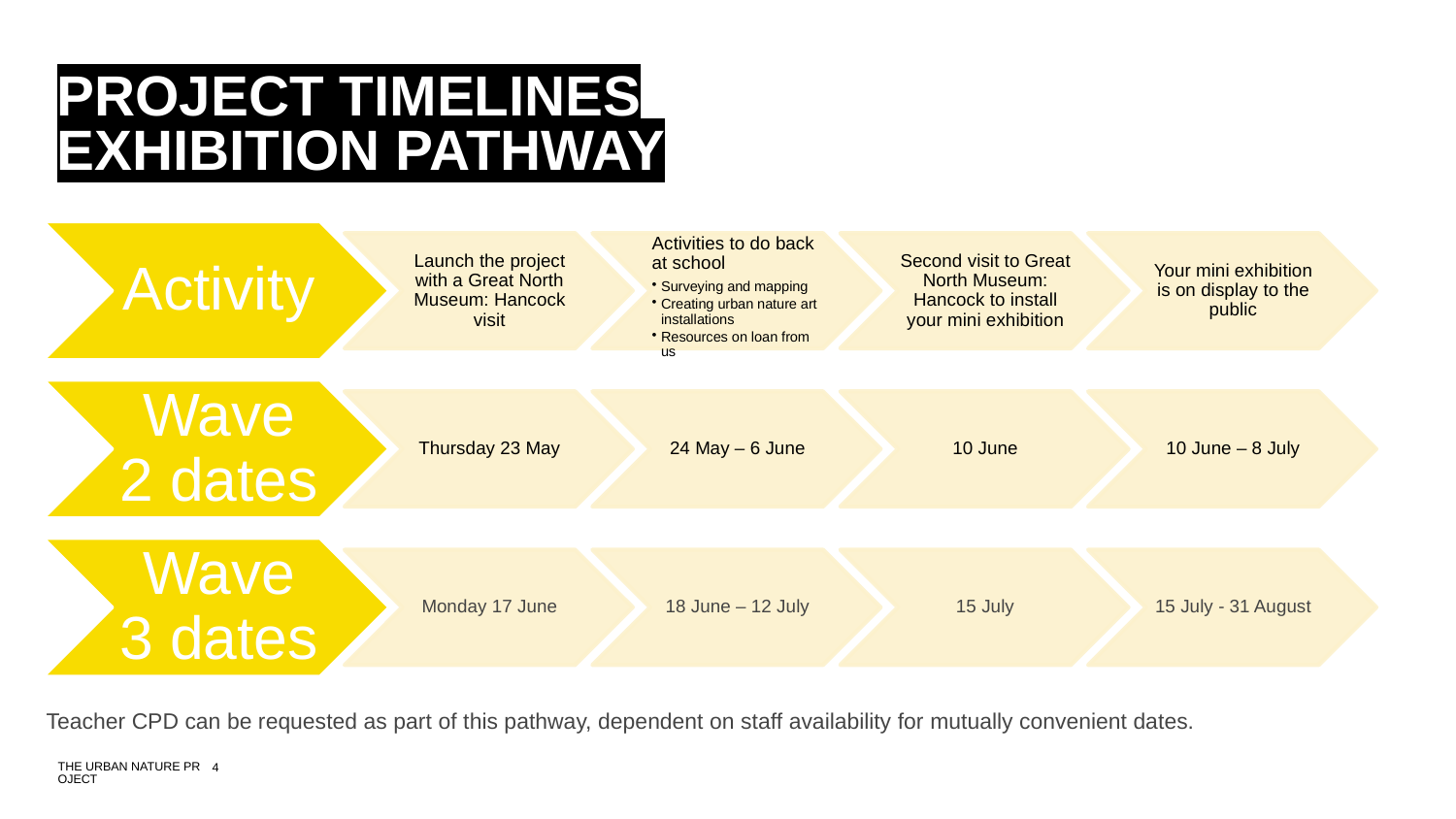

# Project timelines Exhibition Pathway
Activity
Launch the project with a Great North Museum: Hancock visit
Activities to do back at school
Surveying and mapping
Creating urban nature art installations
Resources on loan from us
Second visit to Great North Museum: Hancock to install your mini exhibition
Your mini exhibition is on display to the public
Wave 2 dates
Thursday 23 May
24 May – 6 June
10 June
10 June – 8 July
Wave 3 dates
Monday 17 June
18 June – 12 July
15 July
15 July - 31 August
Teacher CPD can be requested as part of this pathway, dependent on staff availability for mutually convenient dates.
THE URBAN NATURE PROJECT
4